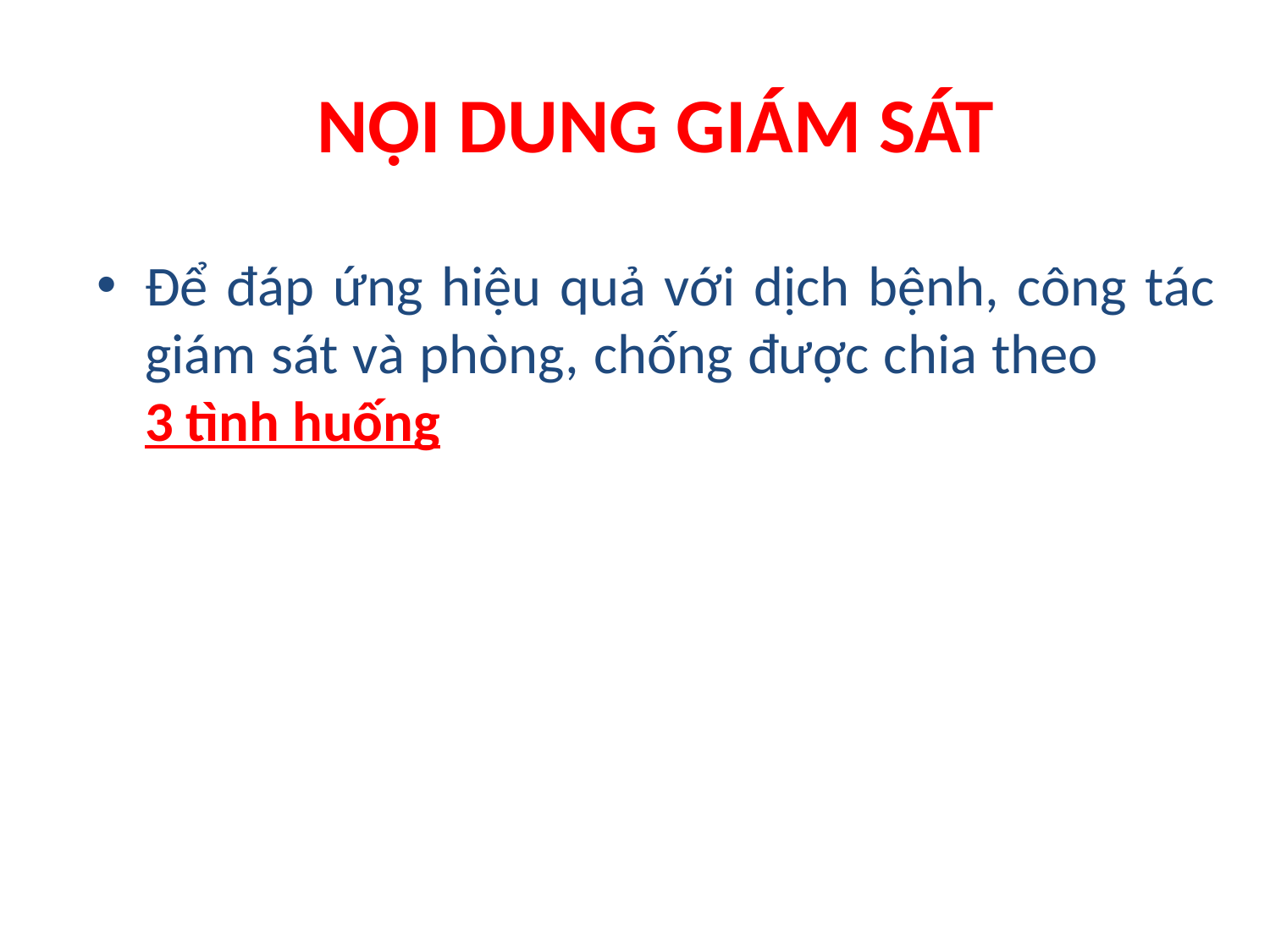

# NỘI DUNG GIÁM SÁT
Để đáp ứng hiệu quả với dịch bệnh, công tác giám sát và phòng, chống được chia theo         3 tình huống